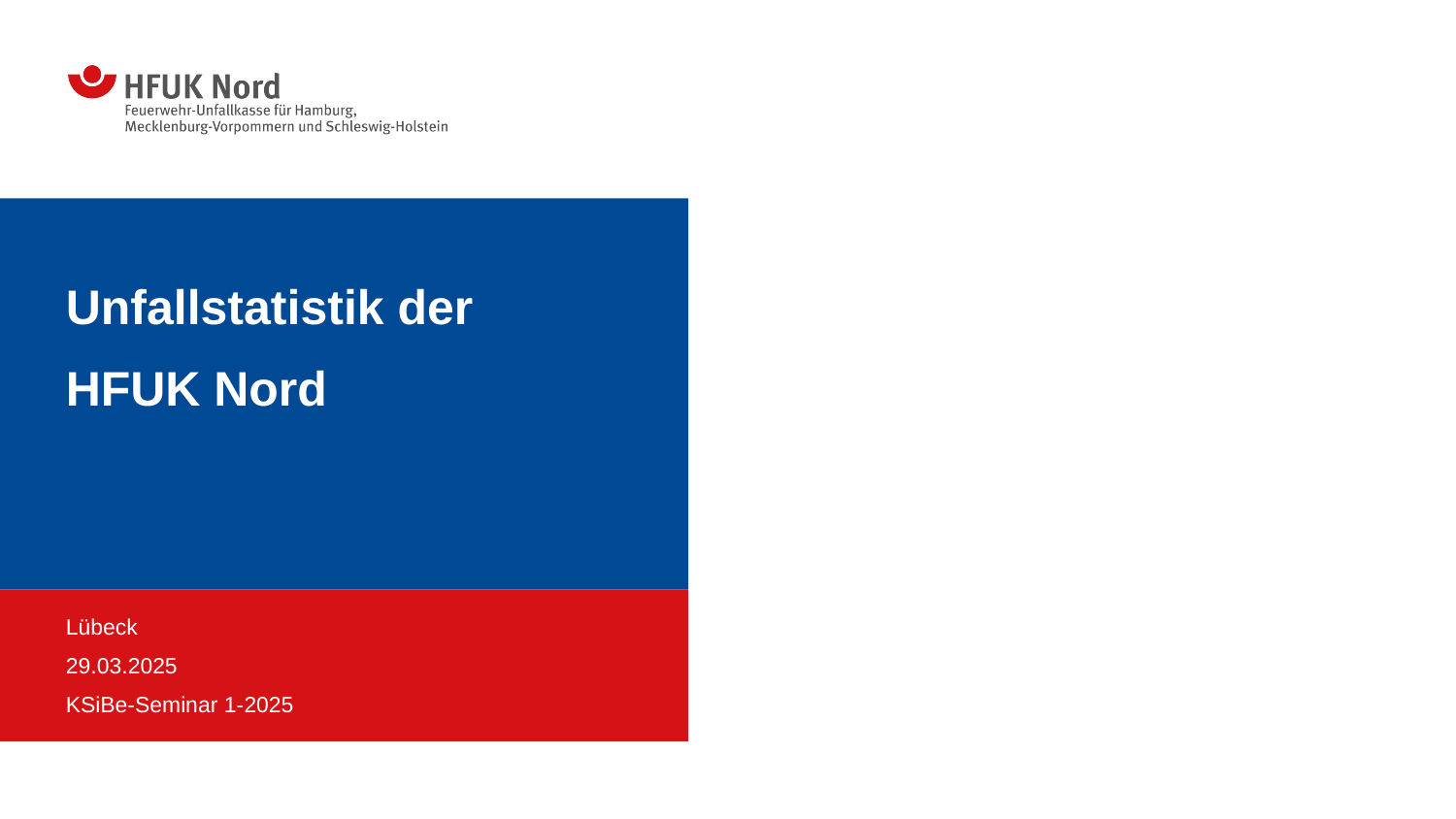

Unfallstatistik der
HFUK Nord
Lübeck
29.03.2025
KSiBe-Seminar 1-2025